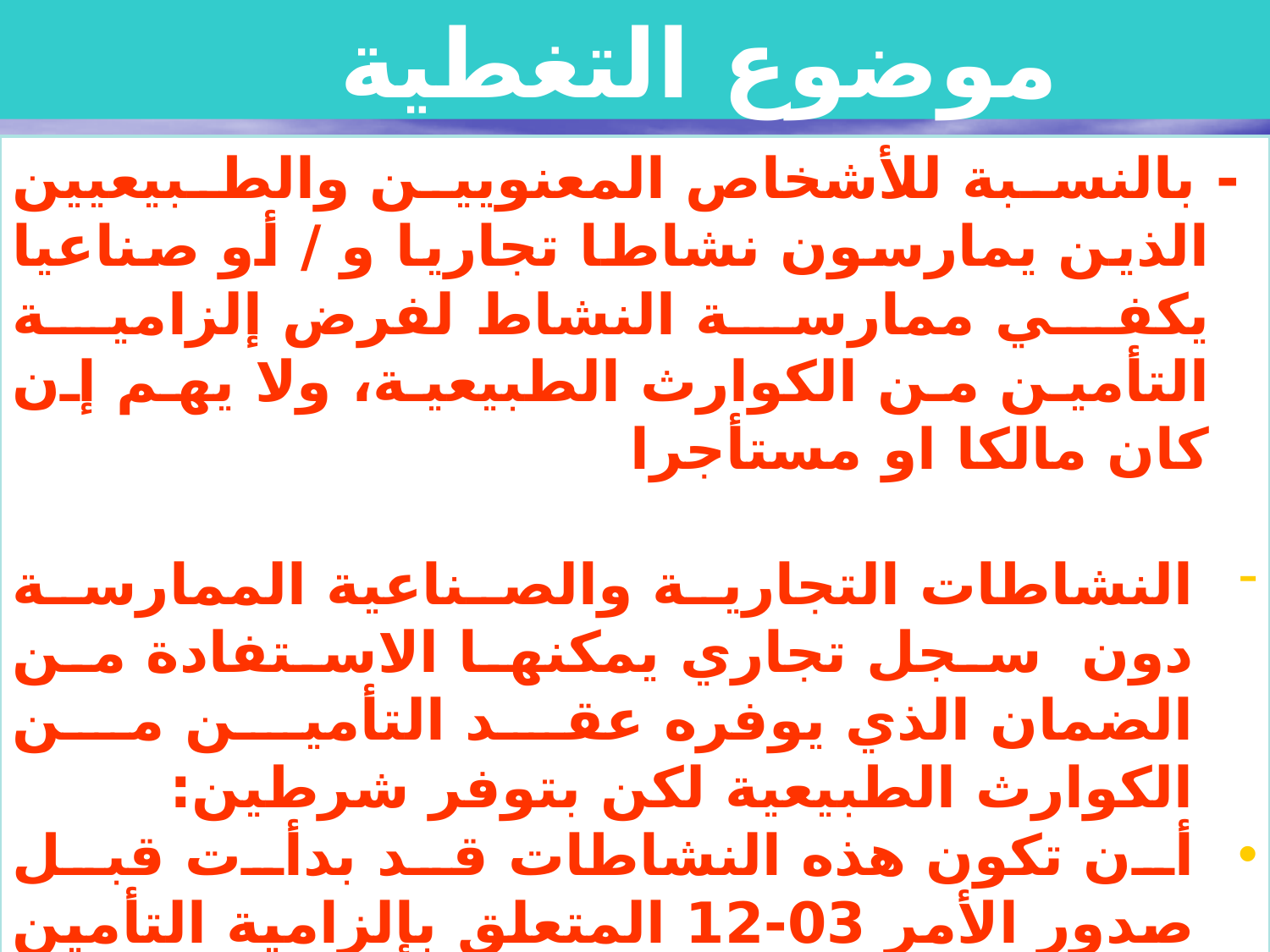

موضوع التغطية
 - بالنسبة للأشخاص المعنويين والطبيعيين الذين يمارسون نشاطا تجاريا و / أو صناعيا يكفي ممارسة النشاط لفرض إلزامية التأمين من الكوارث الطبيعية، ولا يهم إن كان مالكا او مستأجرا

النشاطات التجارية والصناعية الممارسة دون  سجل تجاري يمكنها الاستفادة من الضمان الذي يوفره عقد التأمين من الكوارث الطبيعية لكن بتوفر شرطين:
أن تكون هذه النشاطات قد بدأت قبل صدور الأمر 03-12 المتعلق بإلزامية التأمين على الكوارث
دفع زيادة في القسط تقدر بـ 20 بالمائة من القسط أو الاشتراك الواجب دفعه